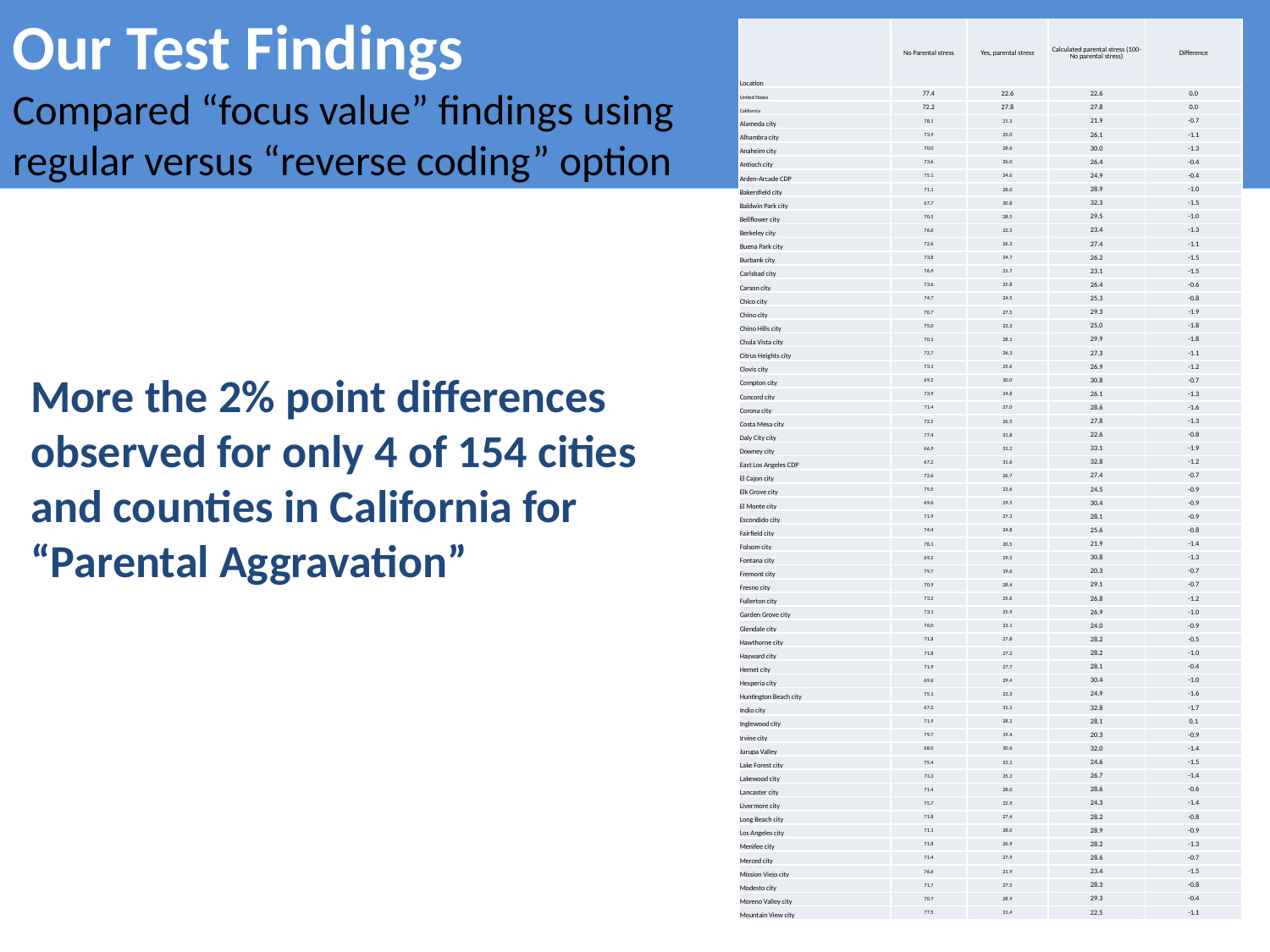

# Our Test Findings Compared “focus value” findings using regular versus “reverse coding” option
| Location | No Parental stress | Yes, parental stress | Calculated parental stress (100- No parental stress) | Difference |
| --- | --- | --- | --- | --- |
| United States | 77.4 | 22.6 | 22.6 | 0.0 |
| California | 72.2 | 27.8 | 27.8 | 0.0 |
| Alameda city | 78.1 | 21.3 | 21.9 | -0.7 |
| Alhambra city | 73.9 | 25.0 | 26.1 | -1.1 |
| Anaheim city | 70.0 | 28.6 | 30.0 | -1.3 |
| Antioch city | 73.6 | 26.0 | 26.4 | -0.4 |
| Arden-Arcade CDP | 75.1 | 24.6 | 24.9 | -0.4 |
| Bakersfield city | 71.1 | 28.0 | 28.9 | -1.0 |
| Baldwin Park city | 67.7 | 30.8 | 32.3 | -1.5 |
| Bellflower city | 70.5 | 28.5 | 29.5 | -1.0 |
| Berkeley city | 76.6 | 22.1 | 23.4 | -1.3 |
| Buena Park city | 72.6 | 26.3 | 27.4 | -1.1 |
| Burbank city | 73.8 | 24.7 | 26.2 | -1.5 |
| Carlsbad city | 76.9 | 21.7 | 23.1 | -1.5 |
| Carson city | 73.6 | 25.8 | 26.4 | -0.6 |
| Chico city | 74.7 | 24.5 | 25.3 | -0.8 |
| Chino city | 70.7 | 27.5 | 29.3 | -1.9 |
| Chino Hills city | 75.0 | 23.3 | 25.0 | -1.8 |
| Chula Vista city | 70.1 | 28.1 | 29.9 | -1.8 |
| Citrus Heights city | 72.7 | 26.3 | 27.3 | -1.1 |
| Clovis city | 73.1 | 25.6 | 26.9 | -1.2 |
| Compton city | 69.2 | 30.0 | 30.8 | -0.7 |
| Concord city | 73.9 | 24.8 | 26.1 | -1.3 |
| Corona city | 71.4 | 27.0 | 28.6 | -1.6 |
| Costa Mesa city | 72.2 | 26.5 | 27.8 | -1.3 |
| Daly City city | 77.4 | 21.8 | 22.6 | -0.8 |
| Downey city | 66.9 | 31.2 | 33.1 | -1.9 |
| East Los Angeles CDP | 67.2 | 31.6 | 32.8 | -1.2 |
| El Cajon city | 72.6 | 26.7 | 27.4 | -0.7 |
| Elk Grove city | 75.5 | 23.6 | 24.5 | -0.9 |
| El Monte city | 69.6 | 29.5 | 30.4 | -0.9 |
| Escondido city | 71.9 | 27.3 | 28.1 | -0.9 |
| Fairfield city | 74.4 | 24.8 | 25.6 | -0.8 |
| Folsom city | 78.1 | 20.5 | 21.9 | -1.4 |
| Fontana city | 69.2 | 29.5 | 30.8 | -1.3 |
| Fremont city | 79.7 | 19.6 | 20.3 | -0.7 |
| Fresno city | 70.9 | 28.4 | 29.1 | -0.7 |
| Fullerton city | 73.2 | 25.6 | 26.8 | -1.2 |
| Garden Grove city | 73.1 | 25.9 | 26.9 | -1.0 |
| Glendale city | 76.0 | 23.1 | 24.0 | -0.9 |
| Hawthorne city | 71.8 | 27.8 | 28.2 | -0.5 |
| Hayward city | 71.8 | 27.2 | 28.2 | -1.0 |
| Hemet city | 71.9 | 27.7 | 28.1 | -0.4 |
| Hesperia city | 69.6 | 29.4 | 30.4 | -1.0 |
| Huntington Beach city | 75.1 | 23.3 | 24.9 | -1.6 |
| Indio city | 67.2 | 31.1 | 32.8 | -1.7 |
| Inglewood city | 71.9 | 28.2 | 28.1 | 0.1 |
| Irvine city | 79.7 | 19.4 | 20.3 | -0.9 |
| Jurupa Valley | 68.0 | 30.6 | 32.0 | -1.4 |
| Lake Forest city | 75.4 | 23.1 | 24.6 | -1.5 |
| Lakewood city | 73.3 | 25.3 | 26.7 | -1.4 |
| Lancaster city | 71.4 | 28.0 | 28.6 | -0.6 |
| Livermore city | 75.7 | 22.9 | 24.3 | -1.4 |
| Long Beach city | 71.8 | 27.4 | 28.2 | -0.8 |
| Los Angeles city | 71.1 | 28.0 | 28.9 | -0.9 |
| Menifee city | 71.8 | 26.9 | 28.2 | -1.3 |
| Merced city | 71.4 | 27.9 | 28.6 | -0.7 |
| Mission Viejo city | 76.6 | 21.9 | 23.4 | -1.5 |
| Modesto city | 71.7 | 27.5 | 28.3 | -0.8 |
| Moreno Valley city | 70.7 | 28.9 | 29.3 | -0.4 |
| Mountain View city | 77.5 | 21.4 | 22.5 | -1.1 |
More the 2% point differences observed for only 4 of 154 cities and counties in California for “Parental Aggravation”